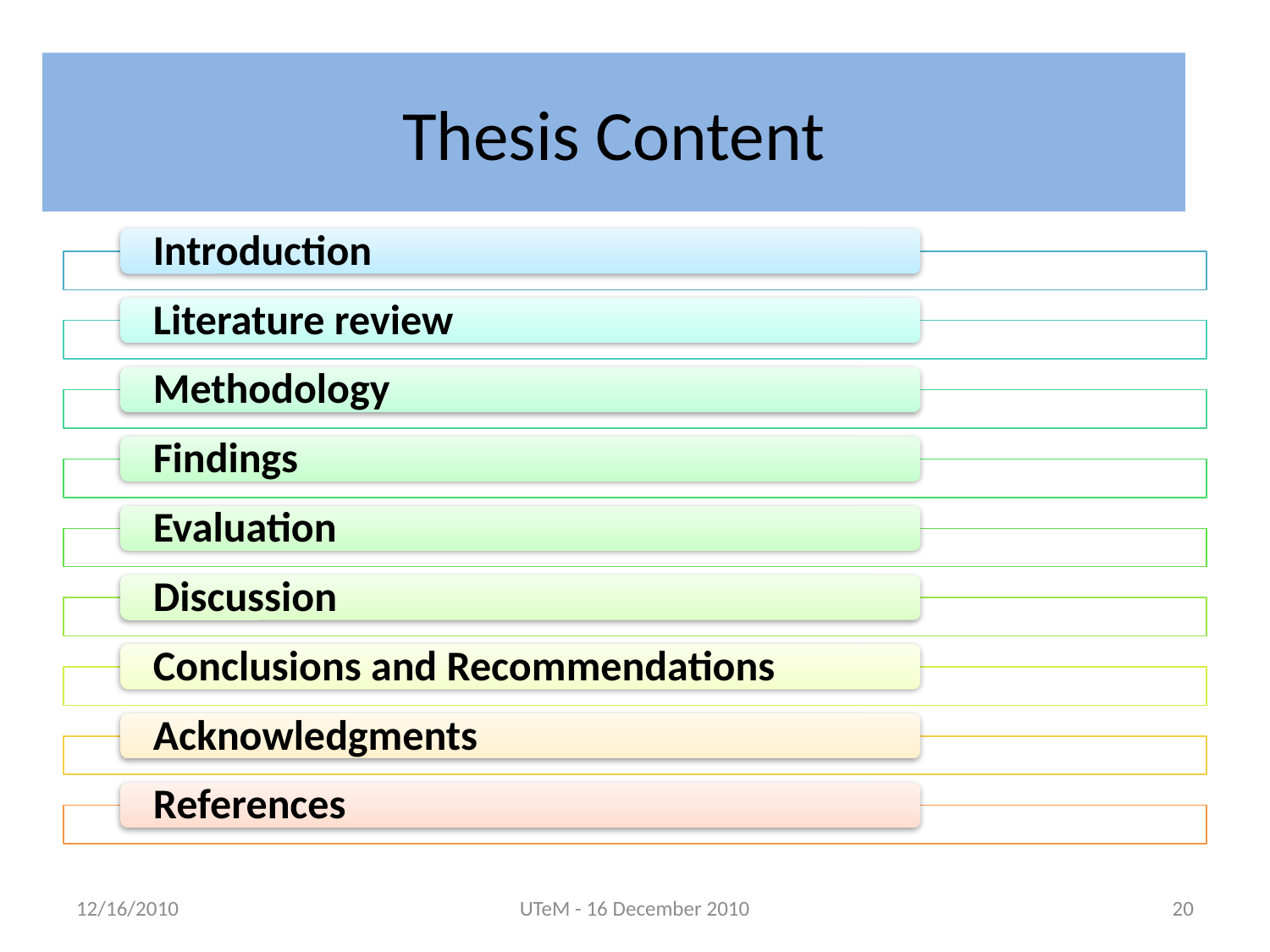

# Thesis Content
Introduction
Literature review
Methodology
Findings
Evaluation
Discussion
Conclusions and Recommendations
Acknowledgments
References
12/16/2010
UTeM - 16 December 2010
20